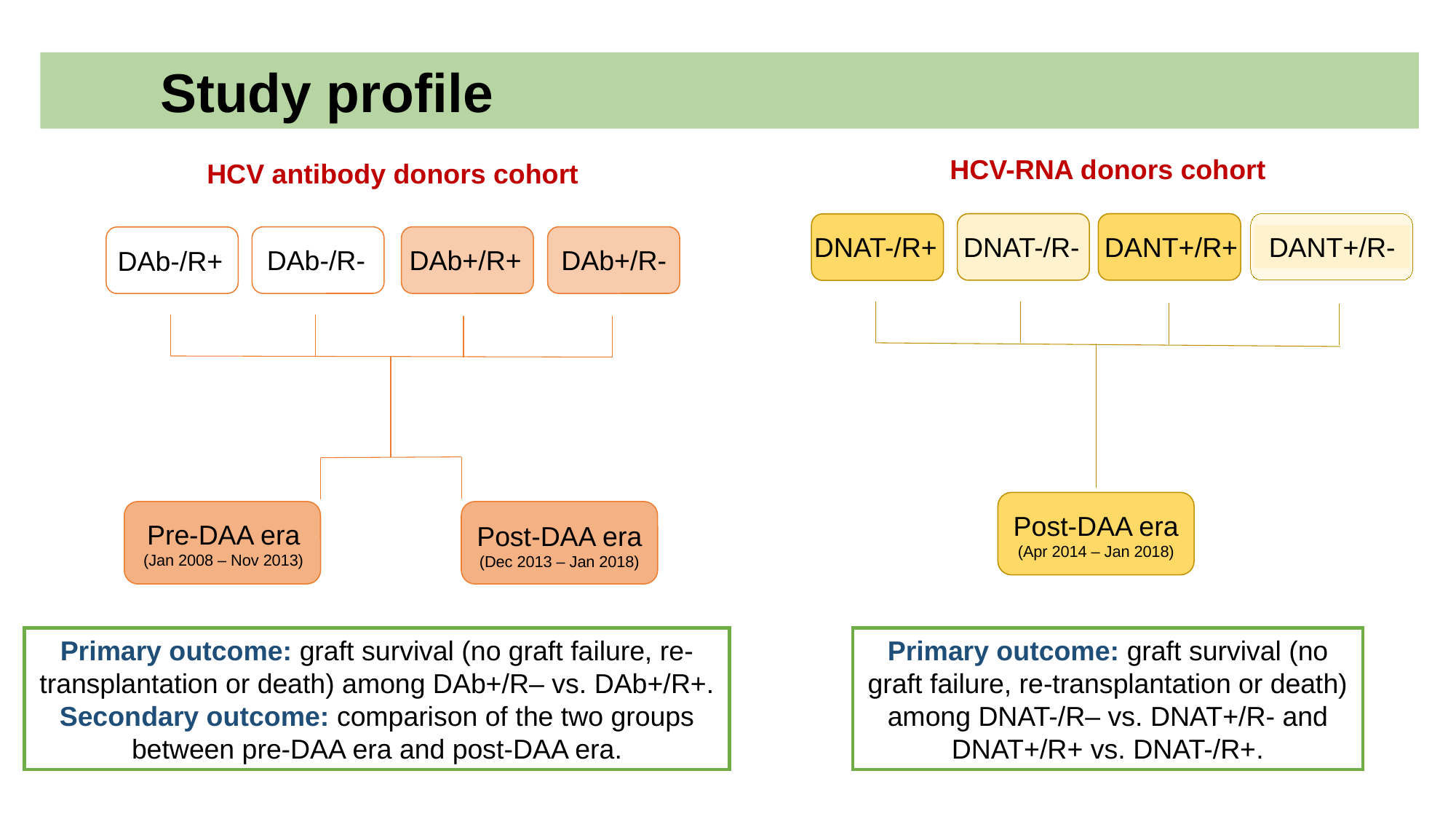

Study profile
HCV-RNA donors cohort
HCV antibody donors cohort

DNAT-/R-

DANT+/R+

DANT+/R-

DNAT-/R+

Post-DAA era
(Apr 2014 – Jan 2018)

DAb-/R-

DAb+/R+

DAb+/R-

DAb-/R+

Pre-DAA era
(Jan 2008 – Nov 2013)
Post-DAA era
(Dec 2013 – Jan 2018)
Primary outcome: graft survival (no graft failure, re-transplantation or death) among DNAT-/R– vs. DNAT+/R- and DNAT+/R+ vs. DNAT-/R+.
Primary outcome: graft survival (no graft failure, re-transplantation or death) among DAb+/R– vs. DAb+/R+.
Secondary outcome: comparison of the two groups between pre-DAA era and post-DAA era.